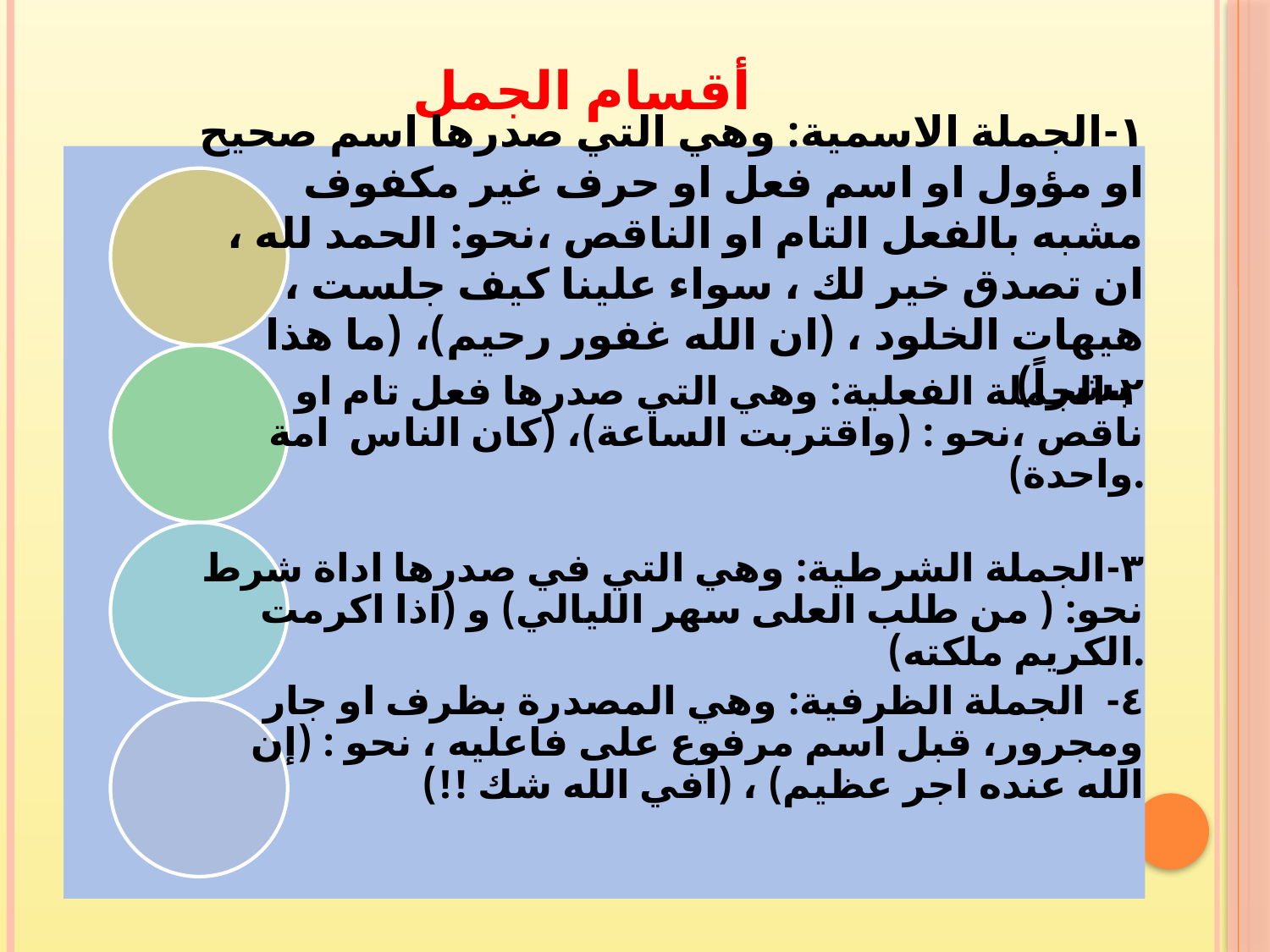

# أقسام الجمل
١-الجملة الاسمية: وهي التي صدرها اسم صحيح او مؤول او اسم فعل او حرف غير مكفوف مشبه بالفعل التام او الناقص ،نحو: الحمد لله ، ان تصدق خير لك ، سواء علينا كيف جلست ، هيهات الخلود ، (ان الله غفور رحيم)، (ما هذا بشراً)
٢-الجملة الفعلية: وهي التي صدرها فعل تام او ناقص ،نحو : (واقتربت الساعة)، (كان الناس  امة واحدة).
٣-الجملة الشرطية: وهي التي في صدرها اداة شرط نحو: ( من طلب العلى سهر الليالي) و (اذا اكرمت الكريم ملكته).
٤-  الجملة الظرفية: وهي المصدرة بظرف او جار ومجرور، قبل اسم مرفوع على فاعليه ، نحو : (إن الله عنده اجر عظيم) ، (افي الله شك !!)